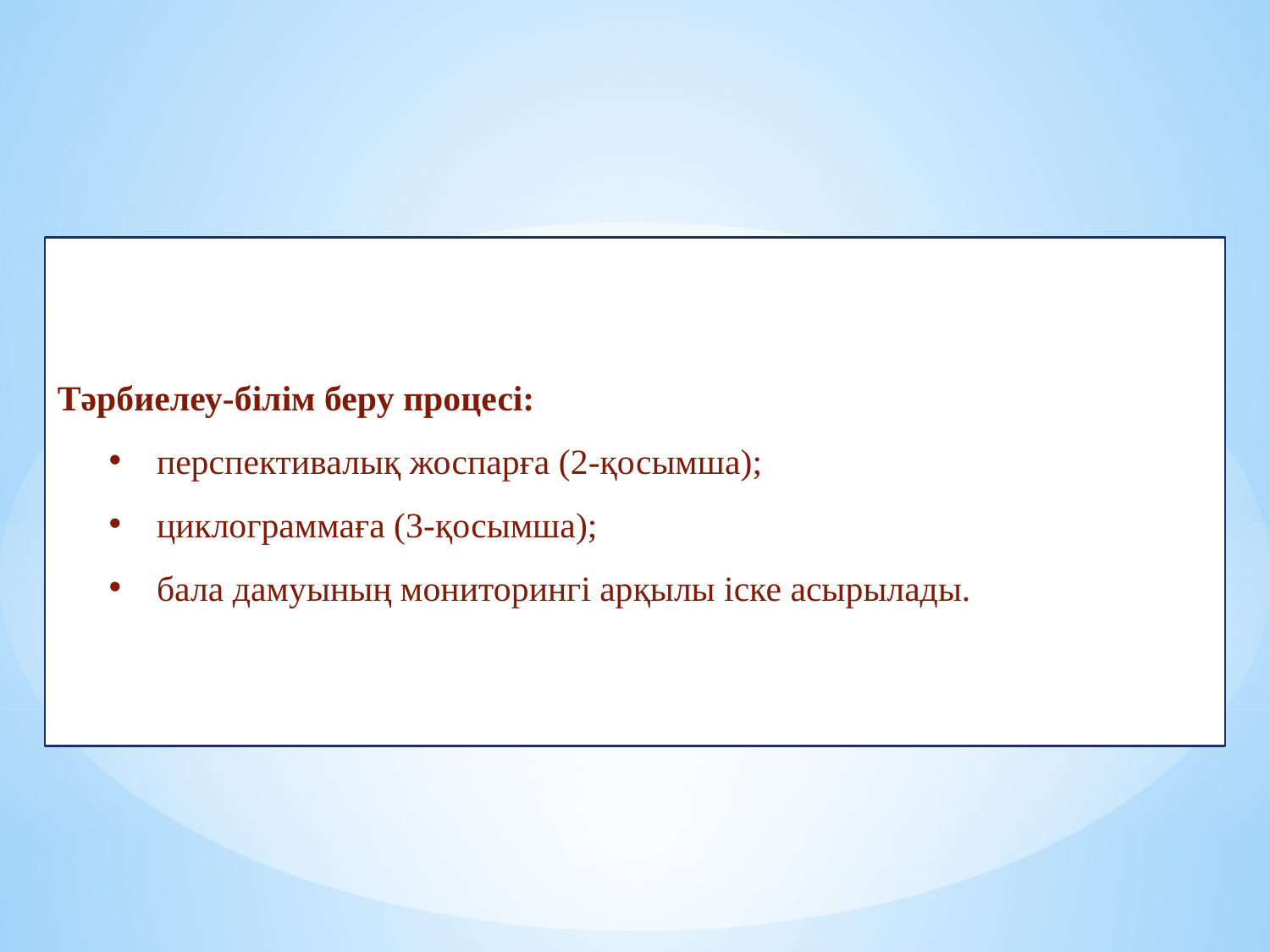

Тәрбиелеу-білім беру процесі:
перспективалық жоспарға (2-қосымша);
циклограммаға (3-қосымша);
бала дамуының мониторингі арқылы іске асырылады.